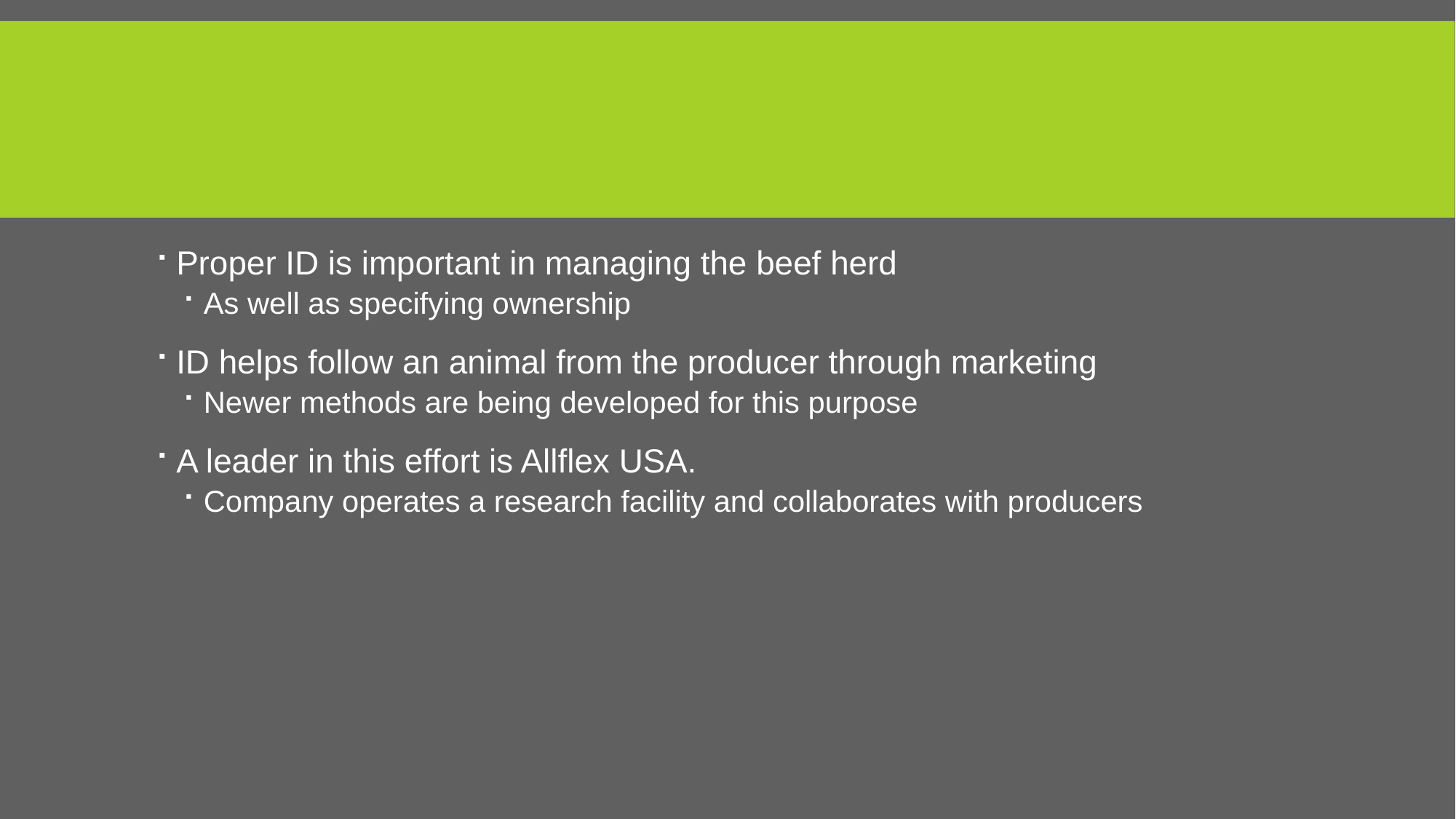

#
Proper ID is important in managing the beef herd
As well as specifying ownership
ID helps follow an animal from the producer through marketing
Newer methods are being developed for this purpose
A leader in this effort is Allflex USA.
Company operates a research facility and collaborates with producers